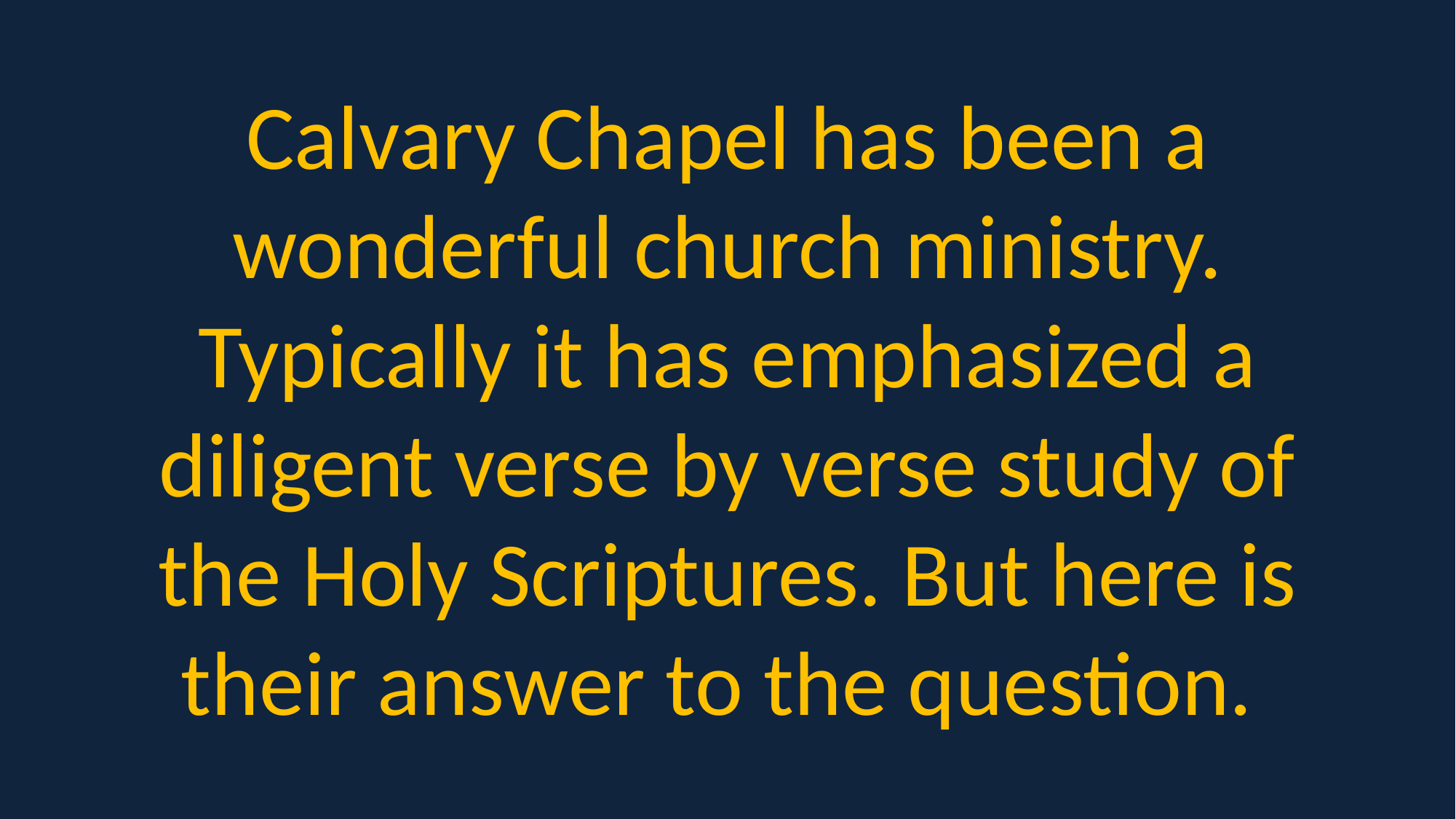

Calvary Chapel has been a wonderful church ministry. Typically it has emphasized a diligent verse by verse study of the Holy Scriptures. But here is their answer to the question.